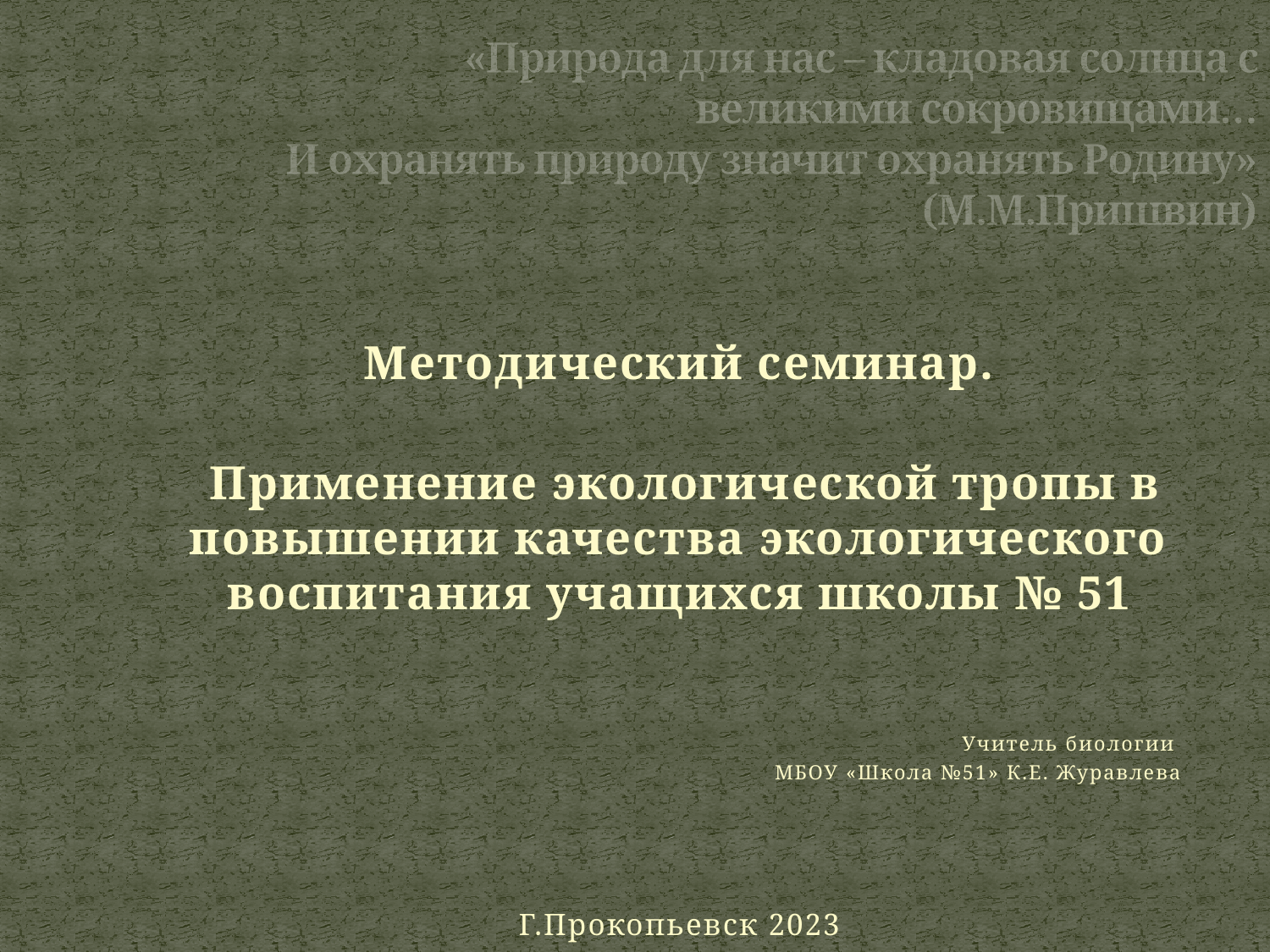

# «Природа для нас – кладовая солнца с великими сокровищами… И охранять природу значит охранять Родину»  (М.М.Пришвин)
Методический семинар.

 Применение экологической тропы в повышении качества экологического воспитания учащихся школы № 51

Учитель биологии
МБОУ «Школа №51» К.Е. Журавлева

Г.Прокопьевск 2023